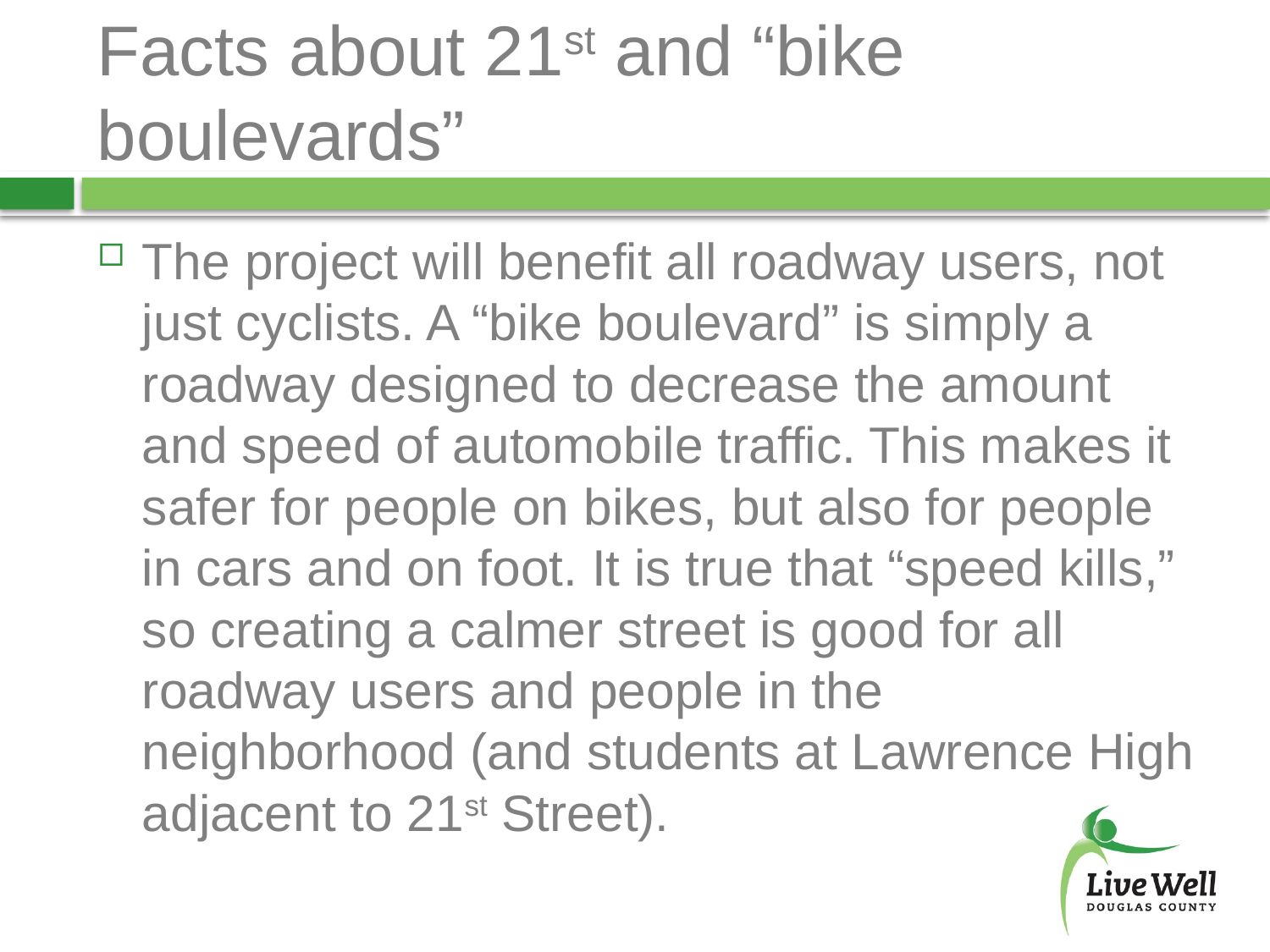

# Facts about 21st and “bike boulevards”
The project will benefit all roadway users, not just cyclists. A “bike boulevard” is simply a roadway designed to decrease the amount and speed of automobile traffic. This makes it safer for people on bikes, but also for people in cars and on foot. It is true that “speed kills,” so creating a calmer street is good for all roadway users and people in the neighborhood (and students at Lawrence High adjacent to 21st Street).